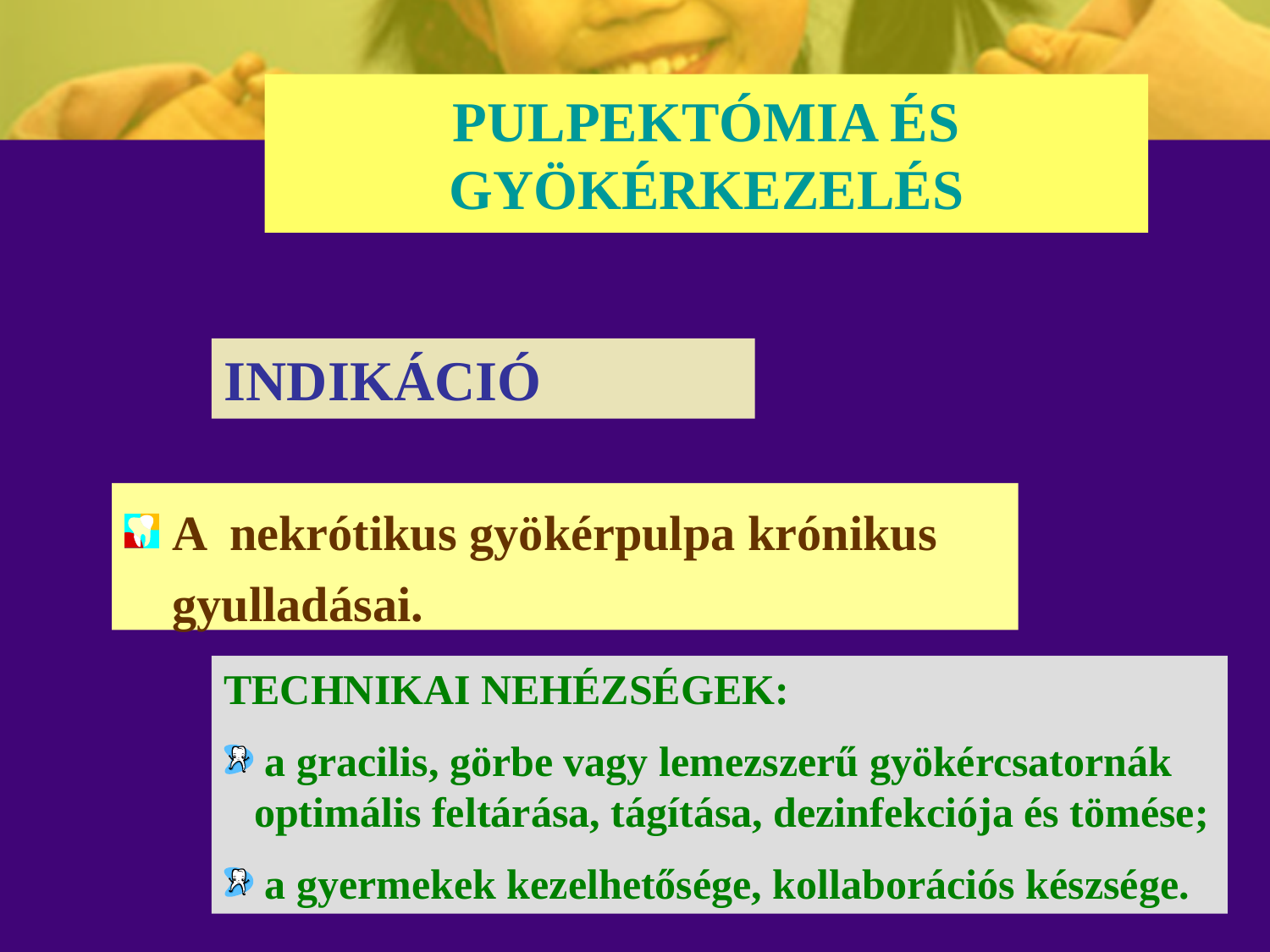

# PULPEKTÓMIA ÉS GYÖKÉRKEZELÉS
INDIKÁCIÓ
A  nekrótikus gyökérpulpa krónikus gyulladásai.
TECHNIKAI NEHÉZSÉGEK:
 a gracilis, görbe vagy lemezszerű gyökércsatornák optimális feltárása, tágítása, dezinfekciója és tömése;
 a gyermekek kezelhetősége, kollaborációs készsége.